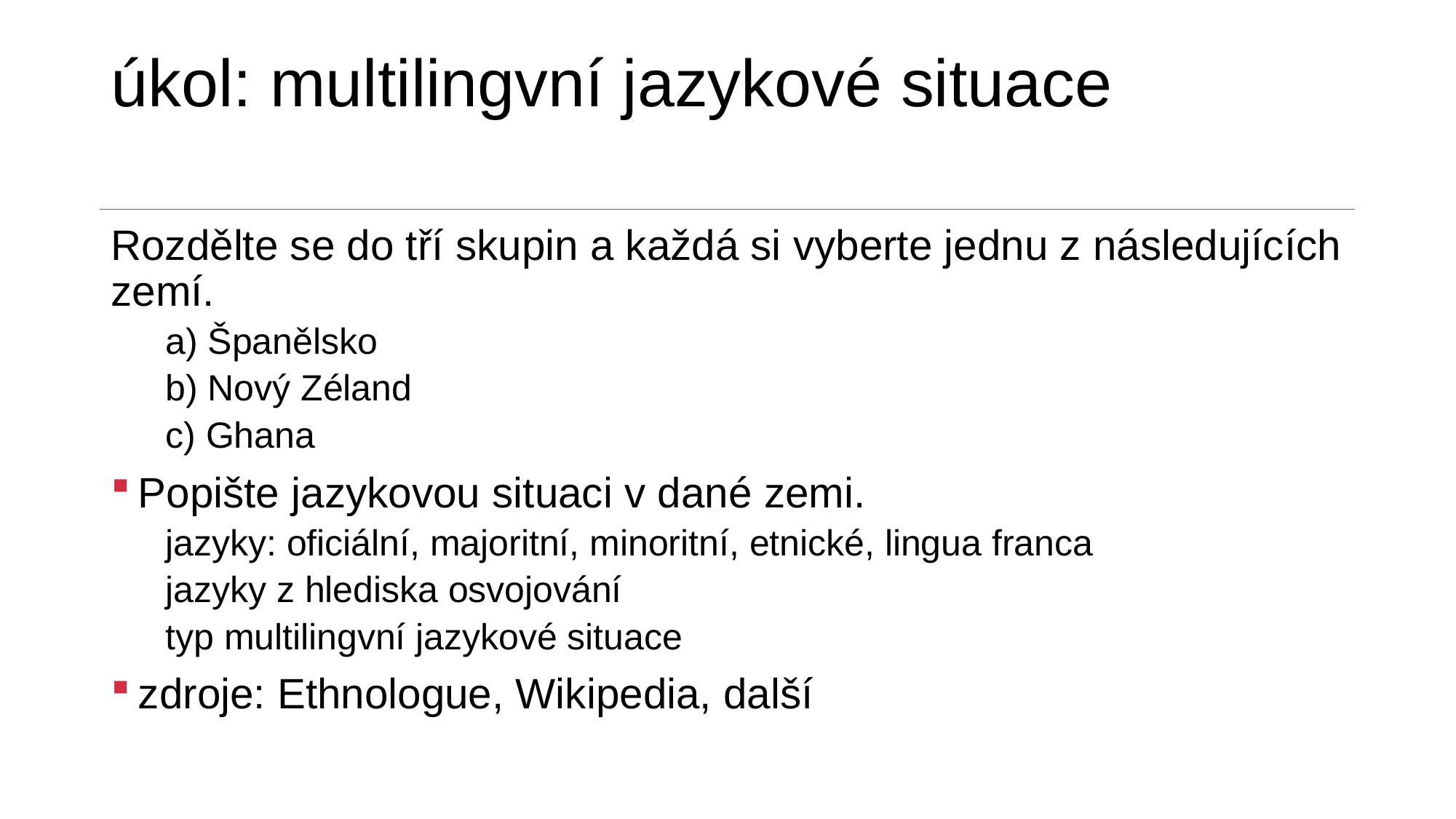

# úkol: multilingvní jazykové situace
Rozdělte se do tří skupin a každá si vyberte jednu z následujících zemí.
a) Španělsko
b) Nový Zéland
c) Ghana
Popište jazykovou situaci v dané zemi.
jazyky: oficiální, majoritní, minoritní, etnické, lingua franca
jazyky z hlediska osvojování
typ multilingvní jazykové situace
zdroje: Ethnologue, Wikipedia, další